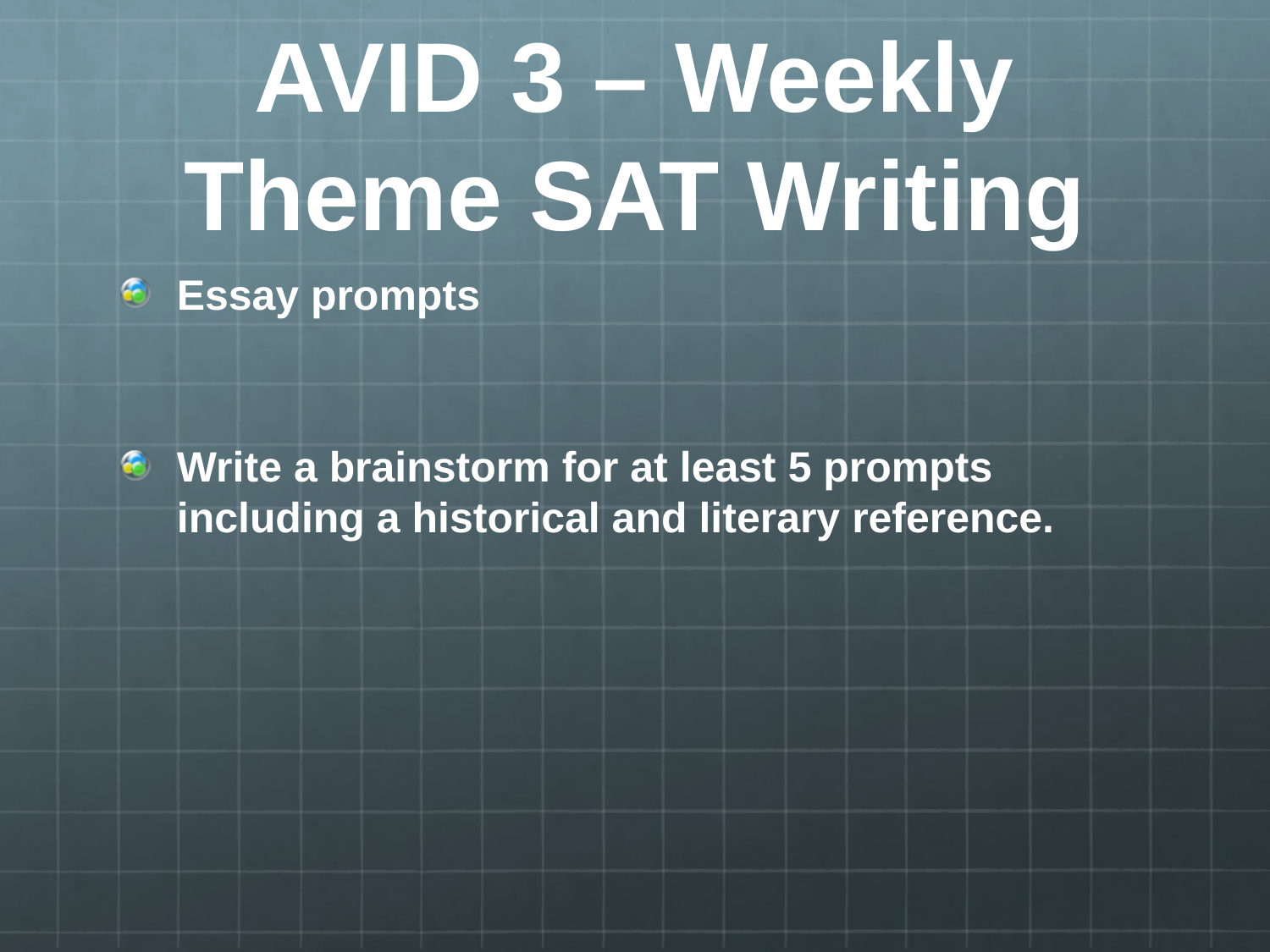

# AVID 3 – Weekly Theme SAT Writing
Essay prompts

Write a brainstorm for at least 5 prompts including a historical and literary reference.